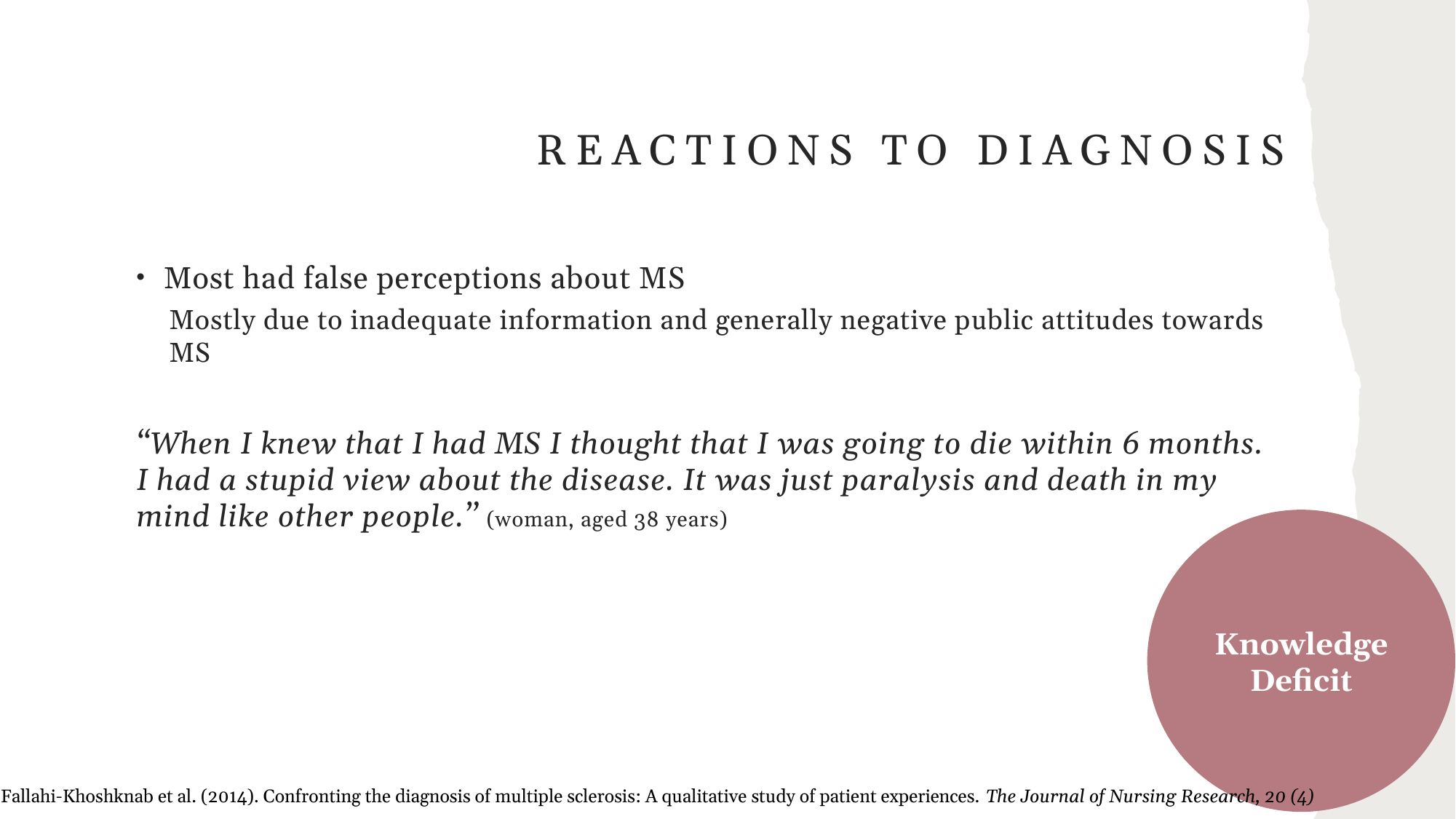

# reactions to diagnosis

Most had false perceptions about MS
Mostly due to inadequate information and generally negative public attitudes towards MS

‘‘When I knew that I had MS I thought that I was going to die within 6 months. I had a stupid view about the disease. It was just paralysis and death in my mind like other people.’’ (woman, aged 38 years)
Knowledge Deficit
Fallahi-Khoshknab et al. (2014). Confronting the diagnosis of multiple sclerosis: A qualitative study of patient experiences. The Journal of Nursing Research, 20 (4)